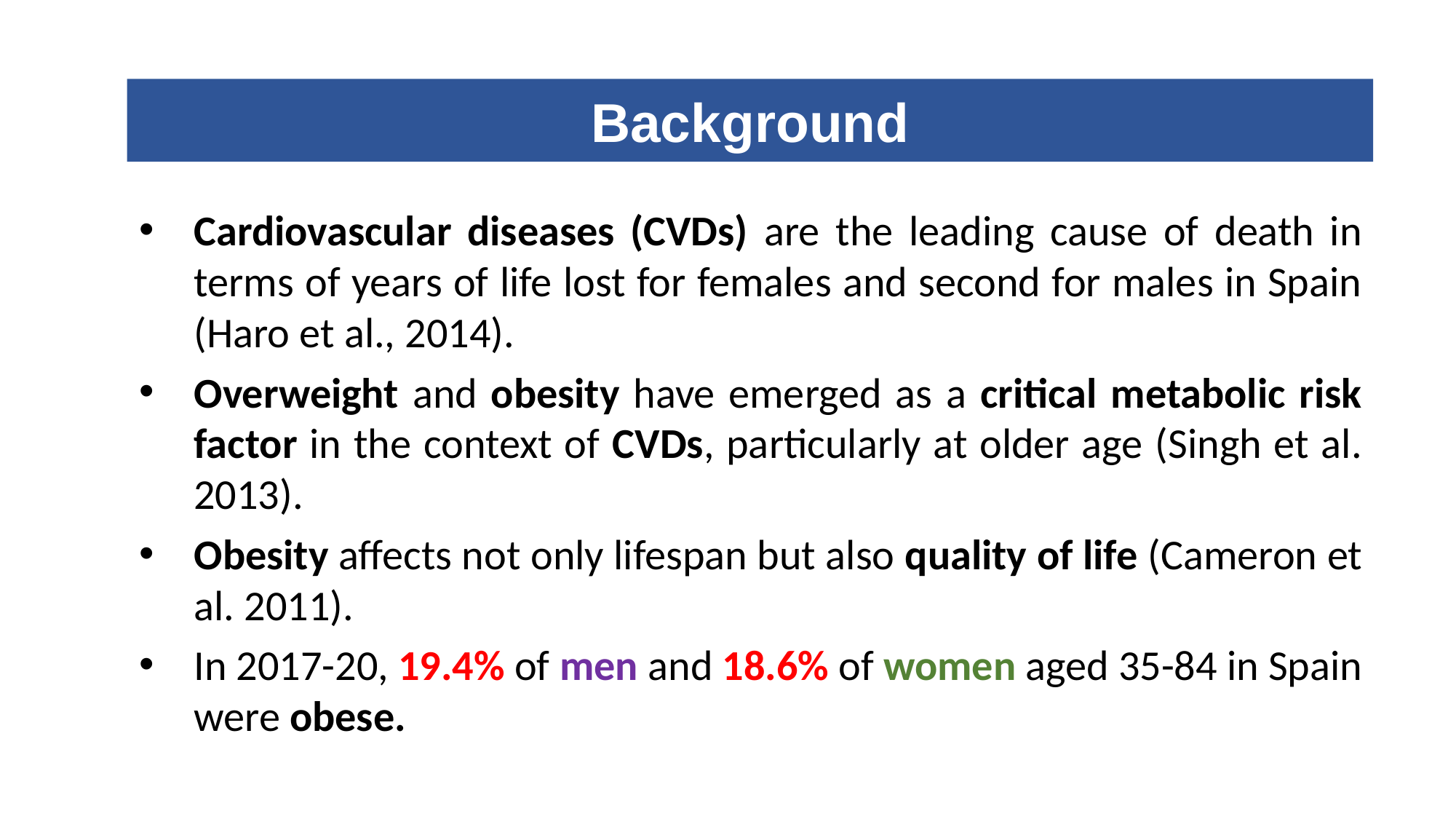

Background
Cardiovascular diseases (CVDs) are the leading cause of death in terms of years of life lost for females and second for males in Spain (Haro et al., 2014).
Overweight and obesity have emerged as a critical metabolic risk factor in the context of CVDs, particularly at older age (Singh et al. 2013).
Obesity affects not only lifespan but also quality of life (Cameron et al. 2011).
In 2017-20, 19.4% of men and 18.6% of women aged 35-84 in Spain were obese.